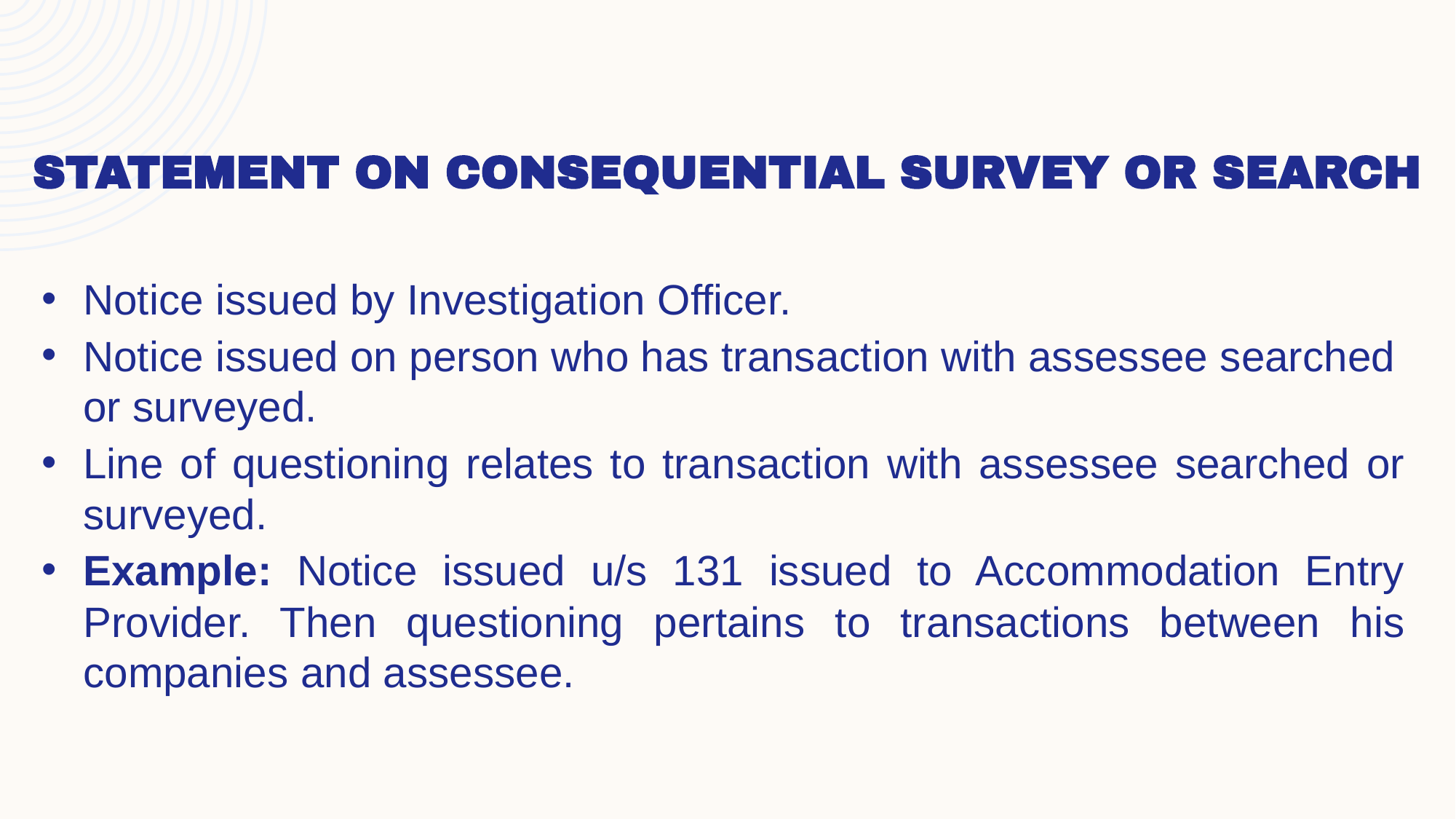

# Statement on consequential survey or search
Notice issued by Investigation Officer.
Notice issued on person who has transaction with assessee searched or surveyed.
Line of questioning relates to transaction with assessee searched or surveyed.
Example: Notice issued u/s 131 issued to Accommodation Entry Provider. Then questioning pertains to transactions between his companies and assessee.